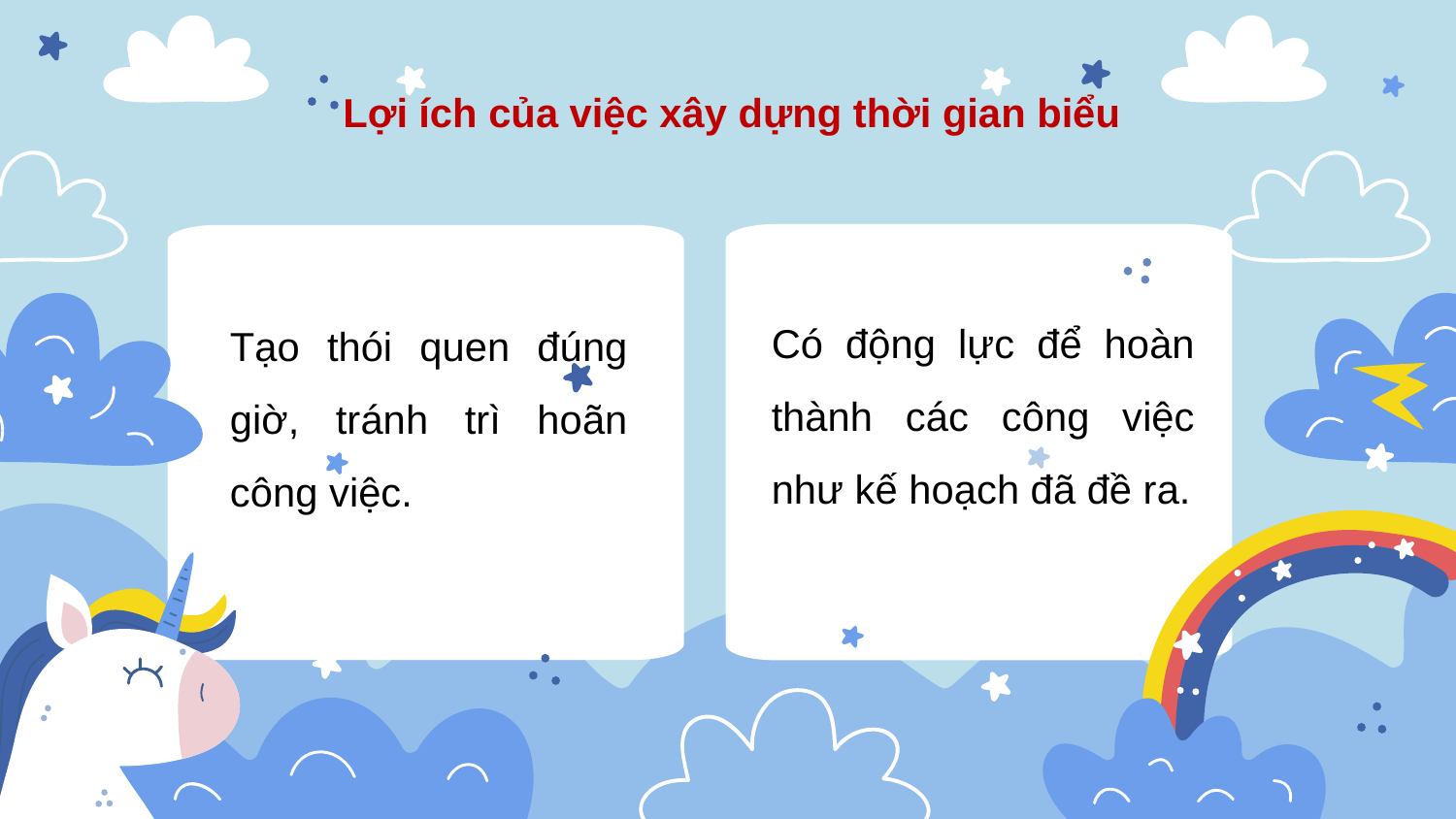

# Lợi ích của việc xây dựng thời gian biểu

Có động lực để hoàn thành các công việc như kế hoạch đã đề ra.
Tạo thói quen đúng giờ, tránh trì hoãn công việc.